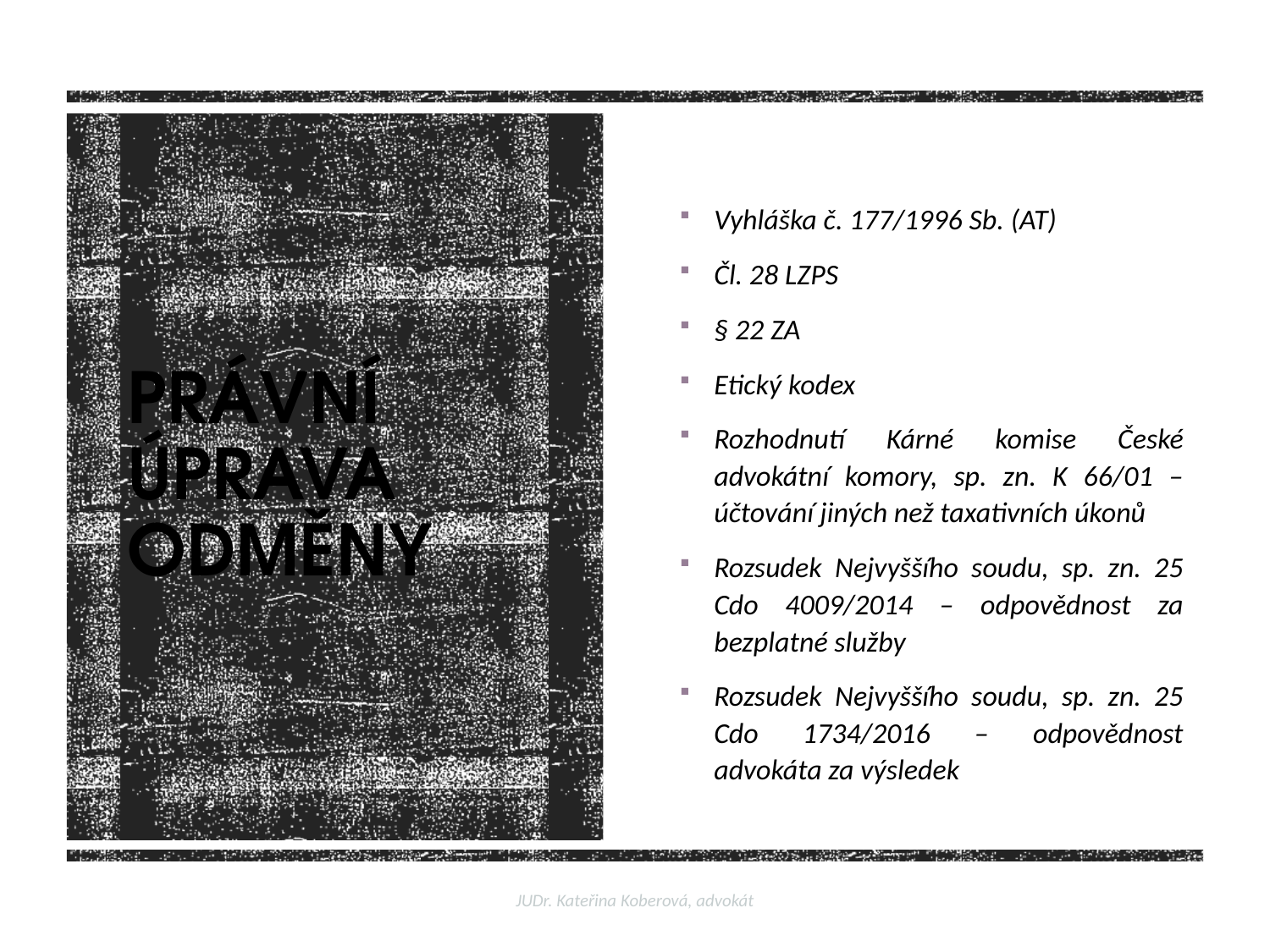

Vyhláška č. 177/1996 Sb. (AT)
Čl. 28 LZPS
§ 22 ZA
Etický kodex
Rozhodnutí Kárné komise České advokátní komory, sp. zn. K 66/01 – účtování jiných než taxativních úkonů
Rozsudek Nejvyššího soudu, sp. zn. 25 Cdo 4009/2014 – odpovědnost za bezplatné služby
Rozsudek Nejvyššího soudu, sp. zn. 25 Cdo 1734/2016 – odpovědnost advokáta za výsledek

# PRÁVNÍ ÚPRAVA ODMĚNY

JUDr. Kateřina Koberová, advokát